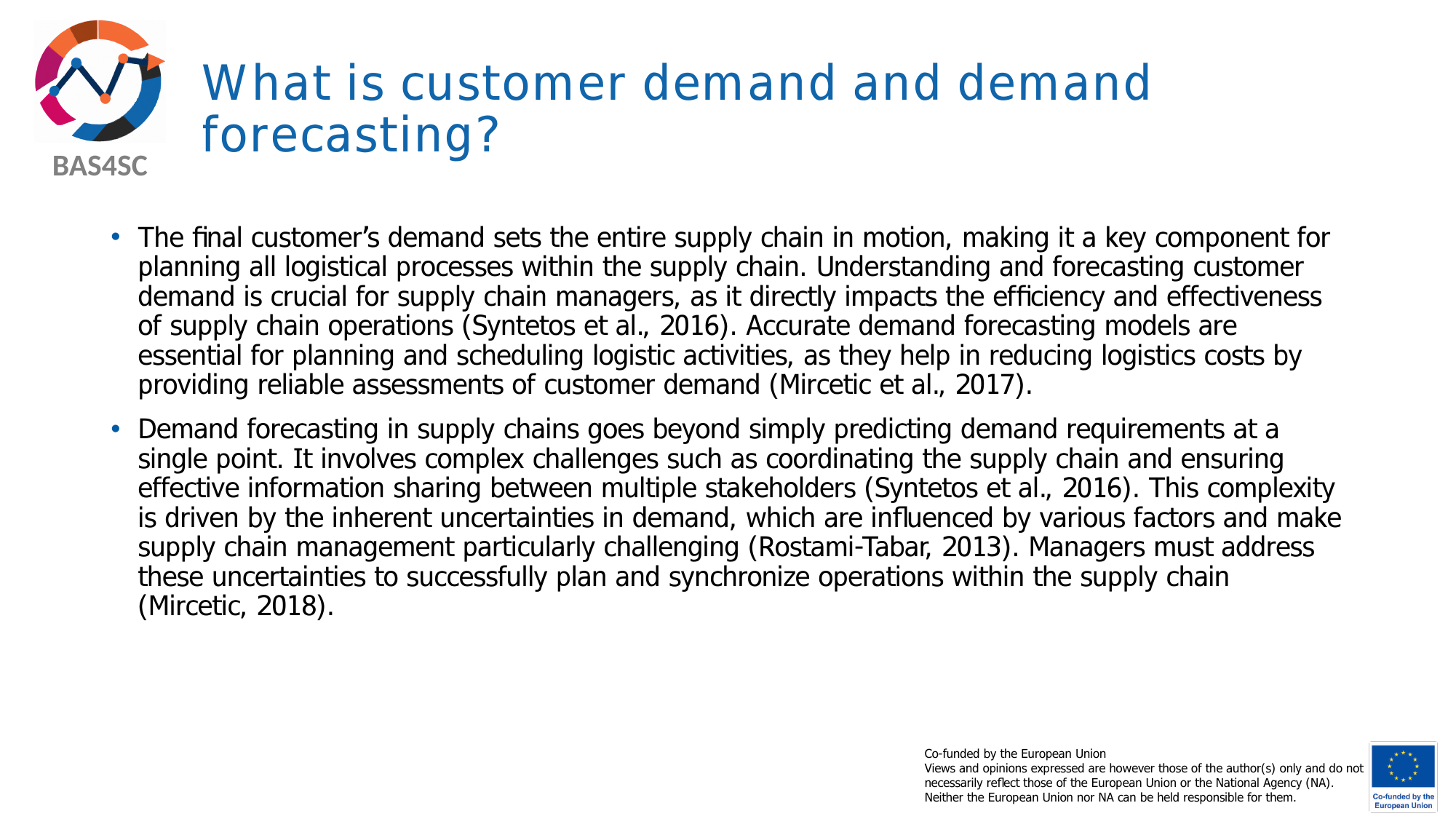

# What is customer demand and demand forecasting?
The final customer’s demand sets the entire supply chain in motion, making it a key component for planning all logistical processes within the supply chain. Understanding and forecasting customer demand is crucial for supply chain managers, as it directly impacts the efficiency and effectiveness of supply chain operations (Syntetos et al., 2016). Accurate demand forecasting models are essential for planning and scheduling logistic activities, as they help in reducing logistics costs by providing reliable assessments of customer demand (Mircetic et al., 2017).
Demand forecasting in supply chains goes beyond simply predicting demand requirements at a single point. It involves complex challenges such as coordinating the supply chain and ensuring effective information sharing between multiple stakeholders (Syntetos et al., 2016). This complexity is driven by the inherent uncertainties in demand, which are influenced by various factors and make supply chain management particularly challenging (Rostami-Tabar, 2013). Managers must address these uncertainties to successfully plan and synchronize operations within the supply chain (Mircetic, 2018).